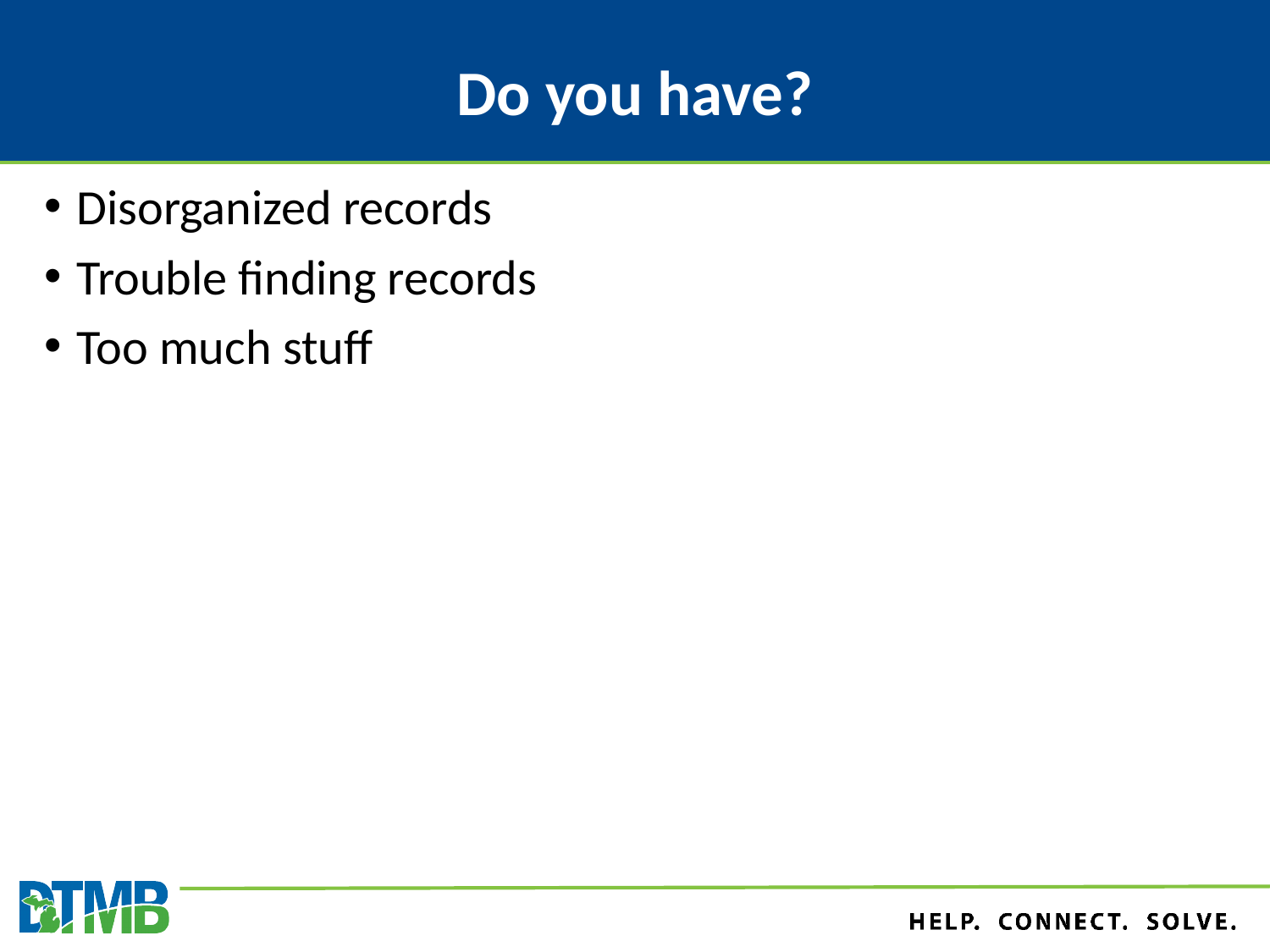

# Do you have?
Disorganized records
Trouble finding records
Too much stuff